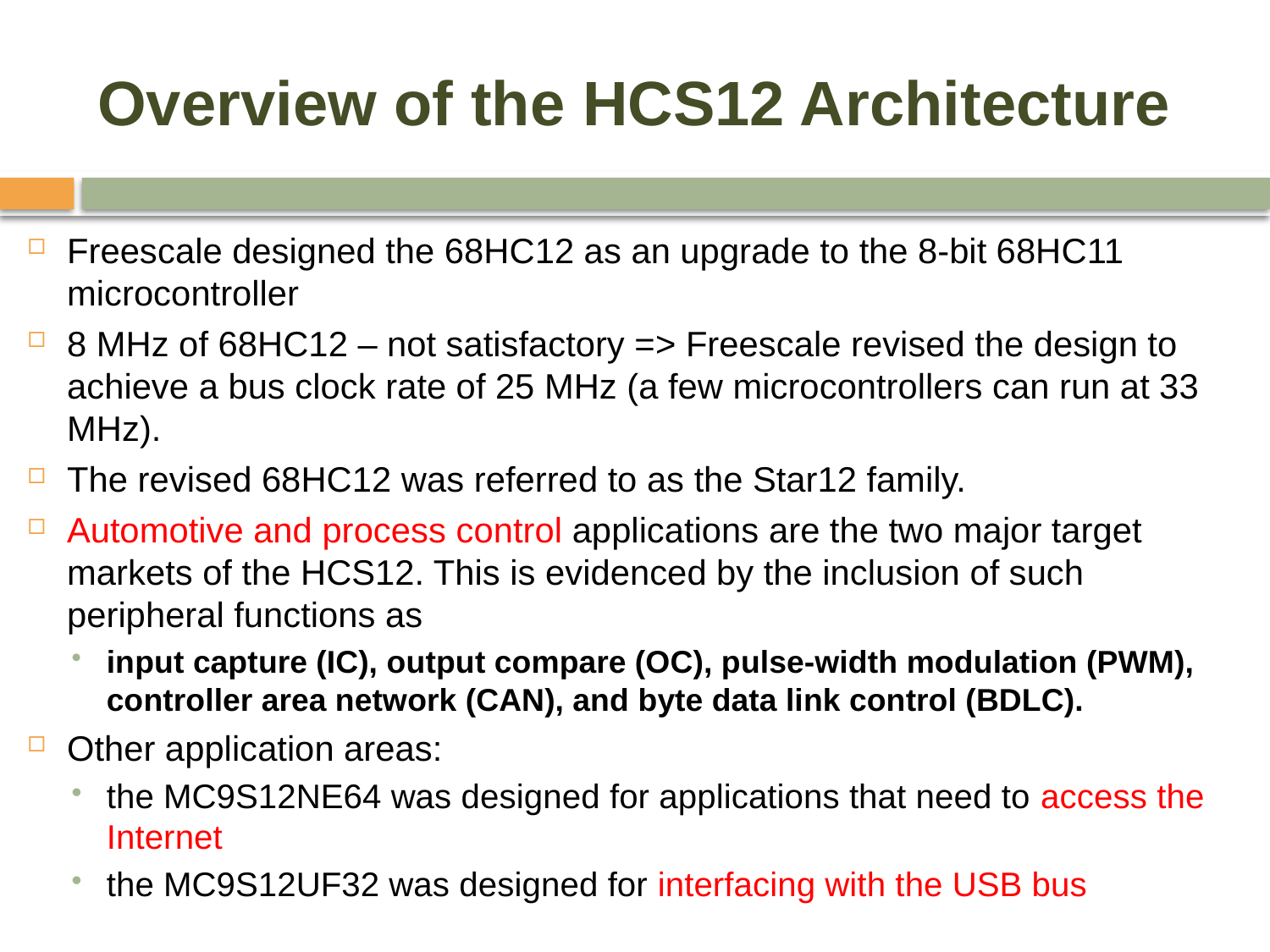

# Overview of the HCS12 Architecture
Freescale designed the 68HC12 as an upgrade to the 8-bit 68HC11 microcontroller
8 MHz of 68HC12 – not satisfactory => Freescale revised the design to achieve a bus clock rate of 25 MHz (a few microcontrollers can run at 33 MHz).
The revised 68HC12 was referred to as the Star12 family.
Automotive and process control applications are the two major target markets of the HCS12. This is evidenced by the inclusion of such peripheral functions as
input capture (IC), output compare (OC), pulse-width modulation (PWM), controller area network (CAN), and byte data link control (BDLC).
Other application areas:
the MC9S12NE64 was designed for applications that need to access the Internet
the MC9S12UF32 was designed for interfacing with the USB bus